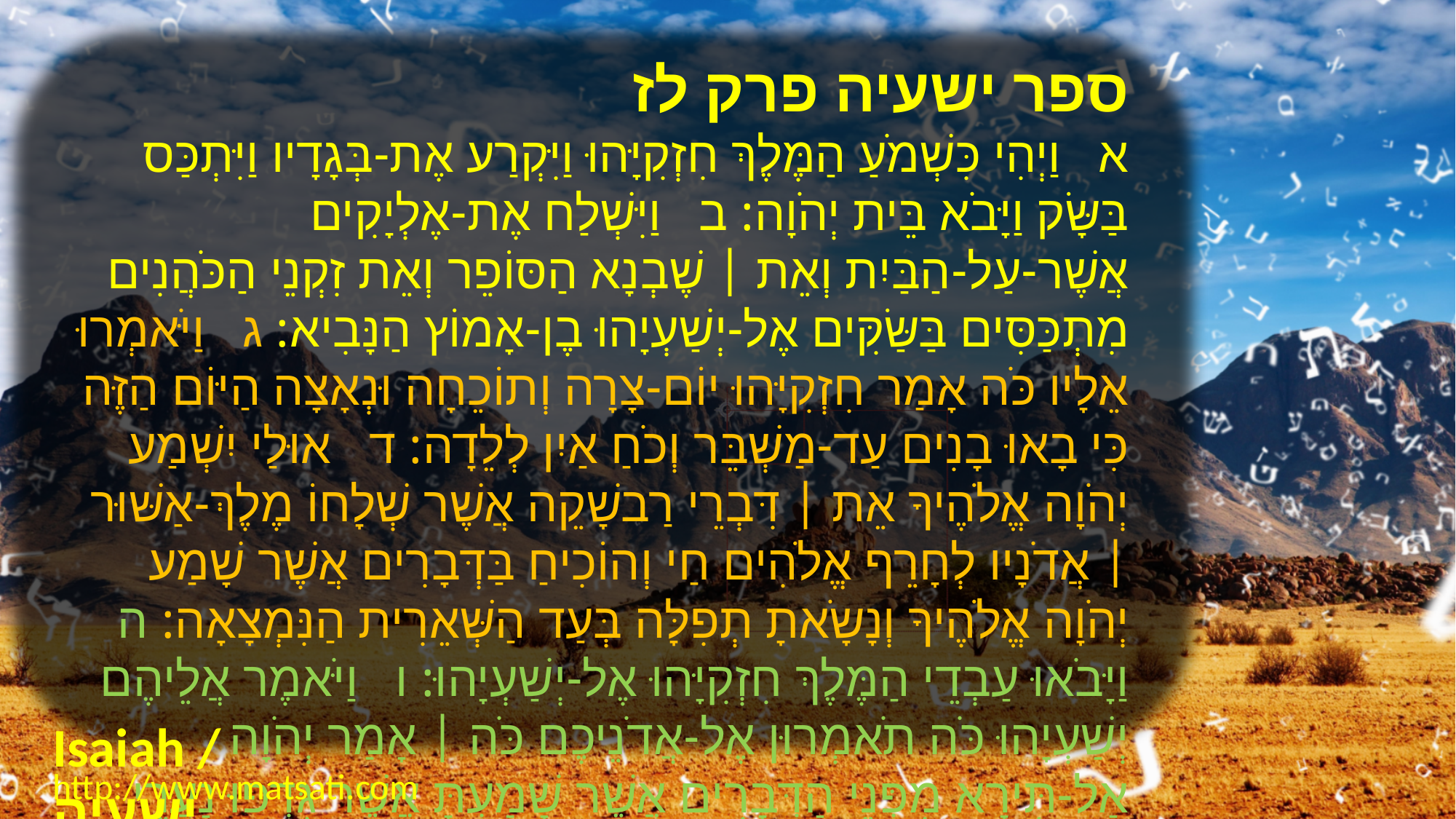

﻿ספר ישעיה פרק לז
﻿א   וַיְהִי כִּשְׁמֹעַ הַמֶּלֶךְ חִזְקִיָּהוּ וַיִּקְרַע אֶת-בְּגָדָיו וַיִּתְכַּס בַּשָּׂק וַיָּבֹא בֵּית יְהֹוָה: ב   וַיִּשְׁלַח אֶת-אֶלְיָקִים אֲשֶׁר-עַל-הַבַּיִת וְאֵת | שֶׁבְנָא הַסּוֹפֵר וְאֵת זִקְנֵי הַכֹּהֲנִים מִתְכַּסִּים בַּשַּׂקִּים אֶל-יְשַׁעְיָהוּ בֶן-אָמוֹץ הַנָּבִיא: ג   וַיֹּאמְרוּ אֵלָיו כֹּה אָמַר חִזְקִיָּהוּ יוֹם-צָרָה וְתוֹכֵחָה וּנְאָצָה הַיּוֹם הַזֶּה כִּי בָאוּ בָנִים עַד-מַשְׁבֵּר וְכֹחַ אַיִן לְלֵדָה: ד   אוּלַי יִשְׁמַע יְהֹוָה אֱלֹהֶיךָ אֵת | דִּבְרֵי רַבשָׁקֵה אֲשֶׁר שְׁלָחוֹ מֶלֶךְ-אַשּׁוּר | אֲדֹנָיו לְחָרֵף אֱלֹהִים חַי וְהוֹכִיחַ בַּדְּבָרִים אֲשֶׁר שָׁמַע יְהֹוָה אֱלֹהֶיךָ וְנָשָֹאתָ תְפִלָּה בְּעַד הַשְּׁאֵרִית הַנִּמְצָאָה: ה   וַיָּבֹאוּ עַבְדֵי הַמֶּלֶךְ חִזְקִיָּהוּ אֶל-יְשַׁעְיָהוּ: ו   וַיֹּאמֶר אֲלֵיהֶם יְשַׁעְיָהוּ כֹּה תֹאמְרוּן אֶל-אֲדֹנֵיכֶם כֹּה | אָמַר יְהֹוָה אַל-תִּירָא מִפְּנֵי הַדְּבָרִים אֲשֶׁר שָׁמַעְתָּ אֲשֶׁר גִּדְּפוּ נַעֲרֵי מֶלֶךְ-אַשּׁוּר אוֹתִי:
Isaiah / ישעיה
http://www.matsati.com